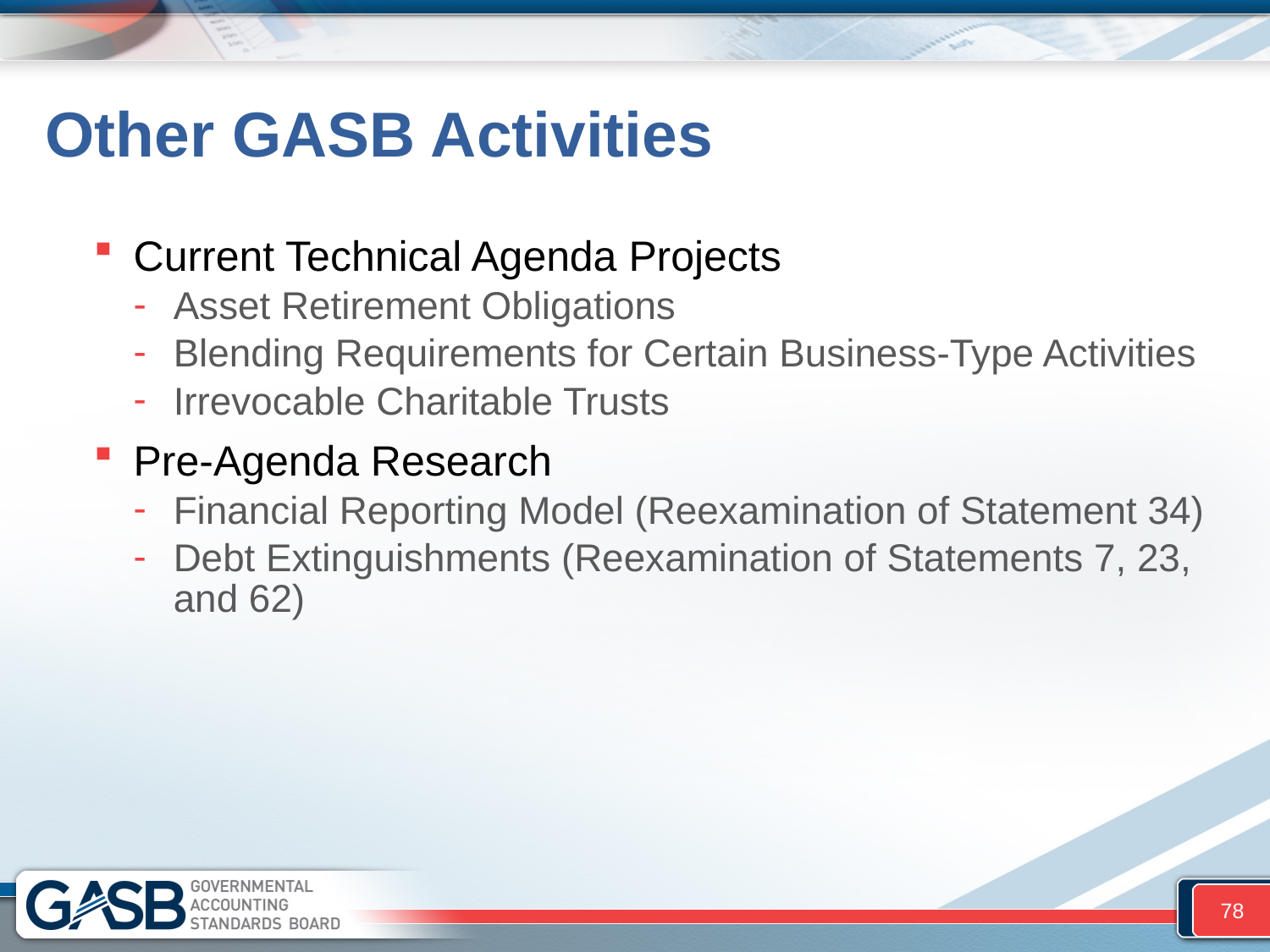

# Other GASB Activities
Current Technical Agenda Projects
Asset Retirement Obligations
Blending Requirements for Certain Business-Type Activities
Irrevocable Charitable Trusts
Pre-Agenda Research
Financial Reporting Model (Reexamination of Statement 34)
Debt Extinguishments (Reexamination of Statements 7, 23, and 62)
78